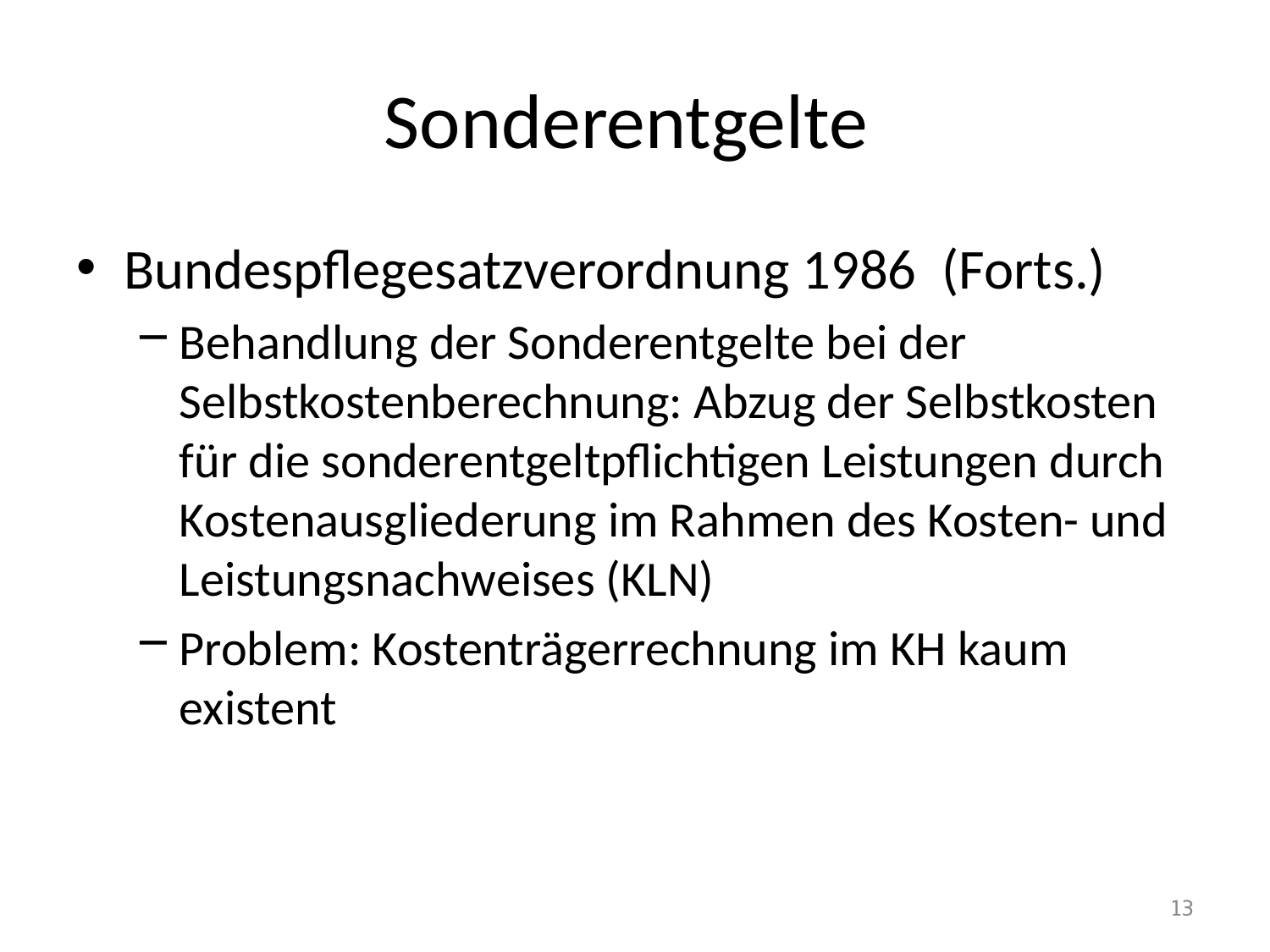

# Sonderentgelte
Bundespflegesatzverordnung 1986  (Forts.)
Behandlung der Sonderentgelte bei der Selbstkostenberechnung: Abzug der Selbstkosten für die sonderentgeltpflichtigen Leistungen durch Kostenausgliederung im Rahmen des Kosten- und Leistungsnachweises (KLN)
Problem: Kostenträgerrechnung im KH kaum existent
13